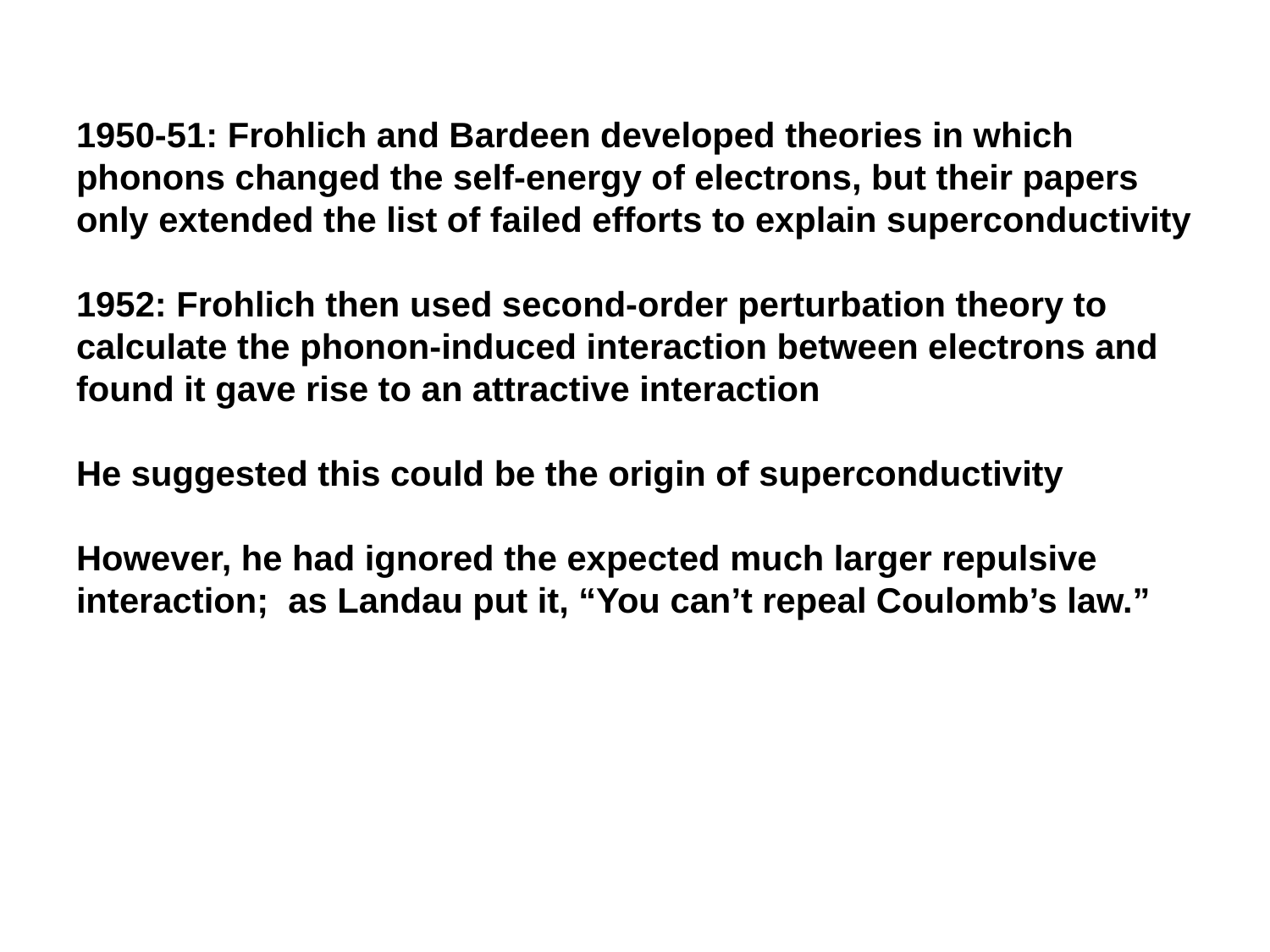

#
1950-51: Frohlich and Bardeen developed theories in which phonons changed the self-energy of electrons, but their papers only extended the list of failed efforts to explain superconductivity

1952: Frohlich then used second-order perturbation theory to calculate the phonon-induced interaction between electrons and found it gave rise to an attractive interaction

He suggested this could be the origin of superconductivity

However, he had ignored the expected much larger repulsive interaction;  as Landau put it, “You can’t repeal Coulomb’s law.”